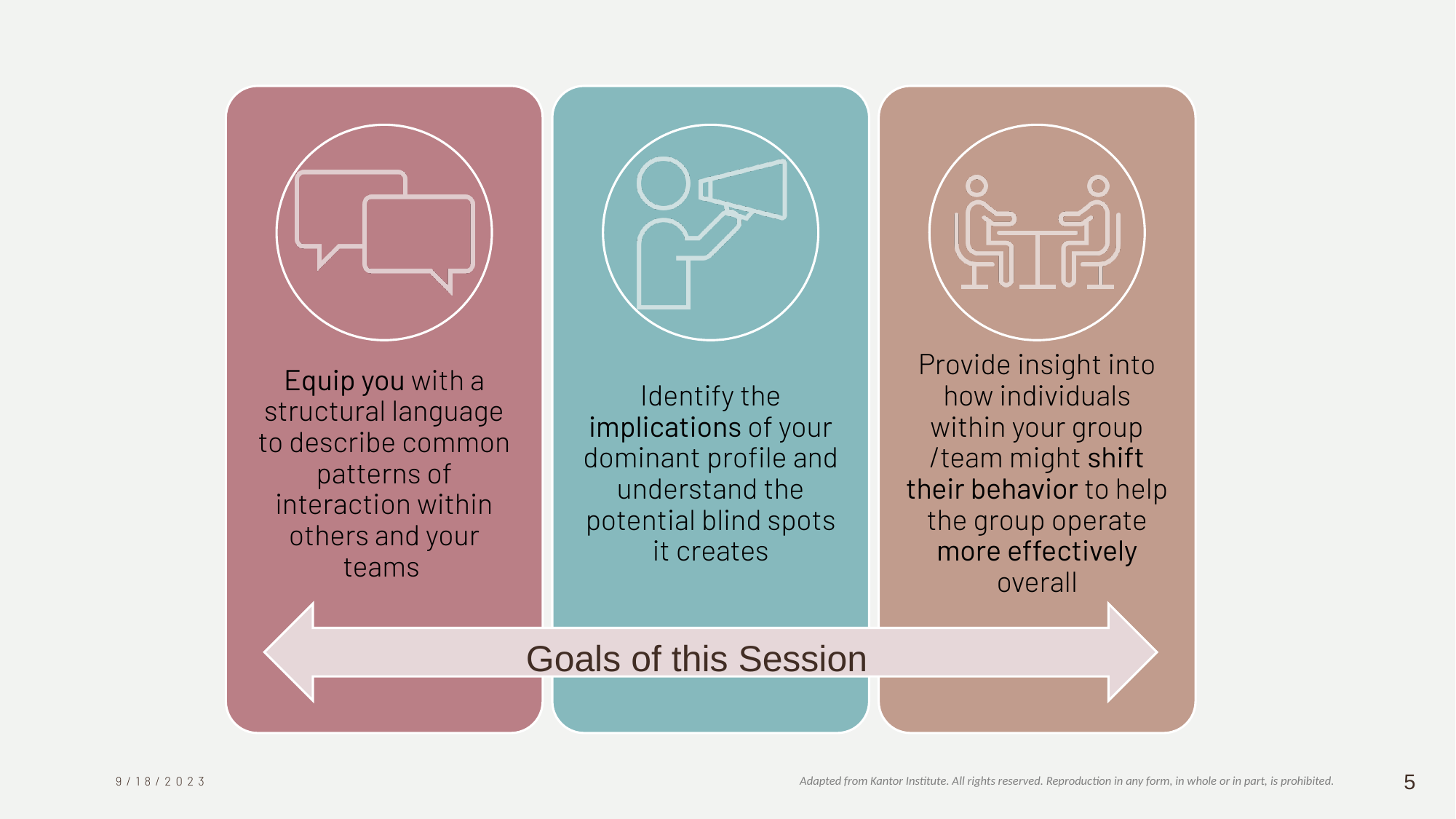

Equip you with a structural language to describe common patterns of interaction within others and your teams
Identify the implications of your dominant profile and understand the potential blind spots it creates
Provide insight into how individuals within your group /team might shift their behavior to help the group operate more effectively overall
# Goals of this Session
9/18/2023
5
Adapted from Kantor Institute. All rights reserved. Reproduction in any form, in whole or in part, is prohibited.